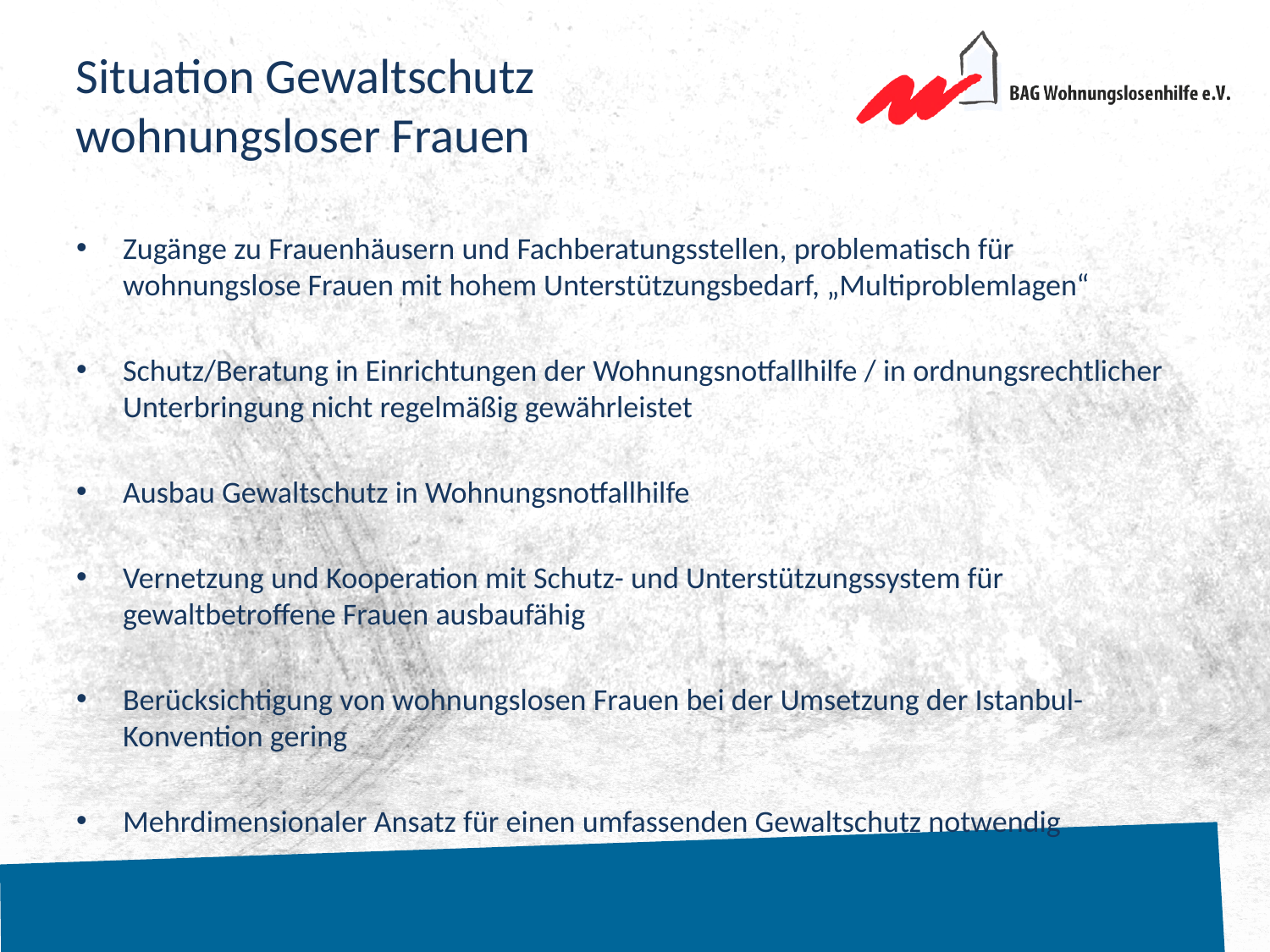

# Situation Gewaltschutz wohnungsloser Frauen
Zugänge zu Frauenhäusern und Fachberatungsstellen, problematisch für wohnungslose Frauen mit hohem Unterstützungsbedarf, „Multiproblemlagen“

Schutz/Beratung in Einrichtungen der Wohnungsnotfallhilfe / in ordnungsrechtlicher Unterbringung nicht regelmäßig gewährleistet

Ausbau Gewaltschutz in Wohnungsnotfallhilfe

Vernetzung und Kooperation mit Schutz- und Unterstützungssystem für gewaltbetroffene Frauen ausbaufähig

Berücksichtigung von wohnungslosen Frauen bei der Umsetzung der Istanbul-Konvention gering

Mehrdimensionaler Ansatz für einen umfassenden Gewaltschutz notwendig